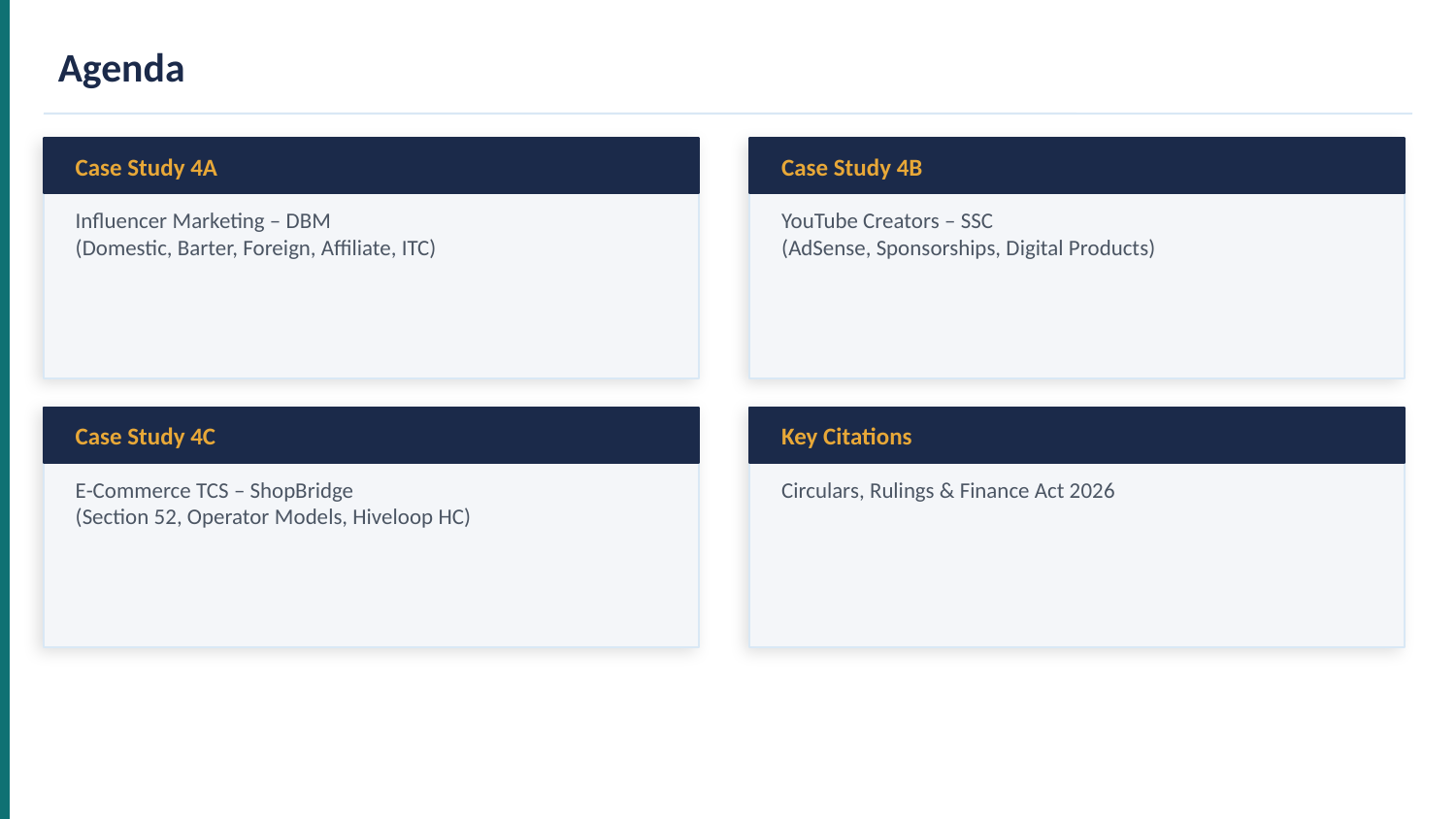

Agenda

Case Study 4A

Case Study 4B
Influencer Marketing – DBM
(Domestic, Barter, Foreign, Affiliate, ITC)
YouTube Creators – SSC
(AdSense, Sponsorships, Digital Products)

Case Study 4C

Key Citations
E-Commerce TCS – ShopBridge
(Section 52, Operator Models, Hiveloop HC)
Circulars, Rulings & Finance Act 2026